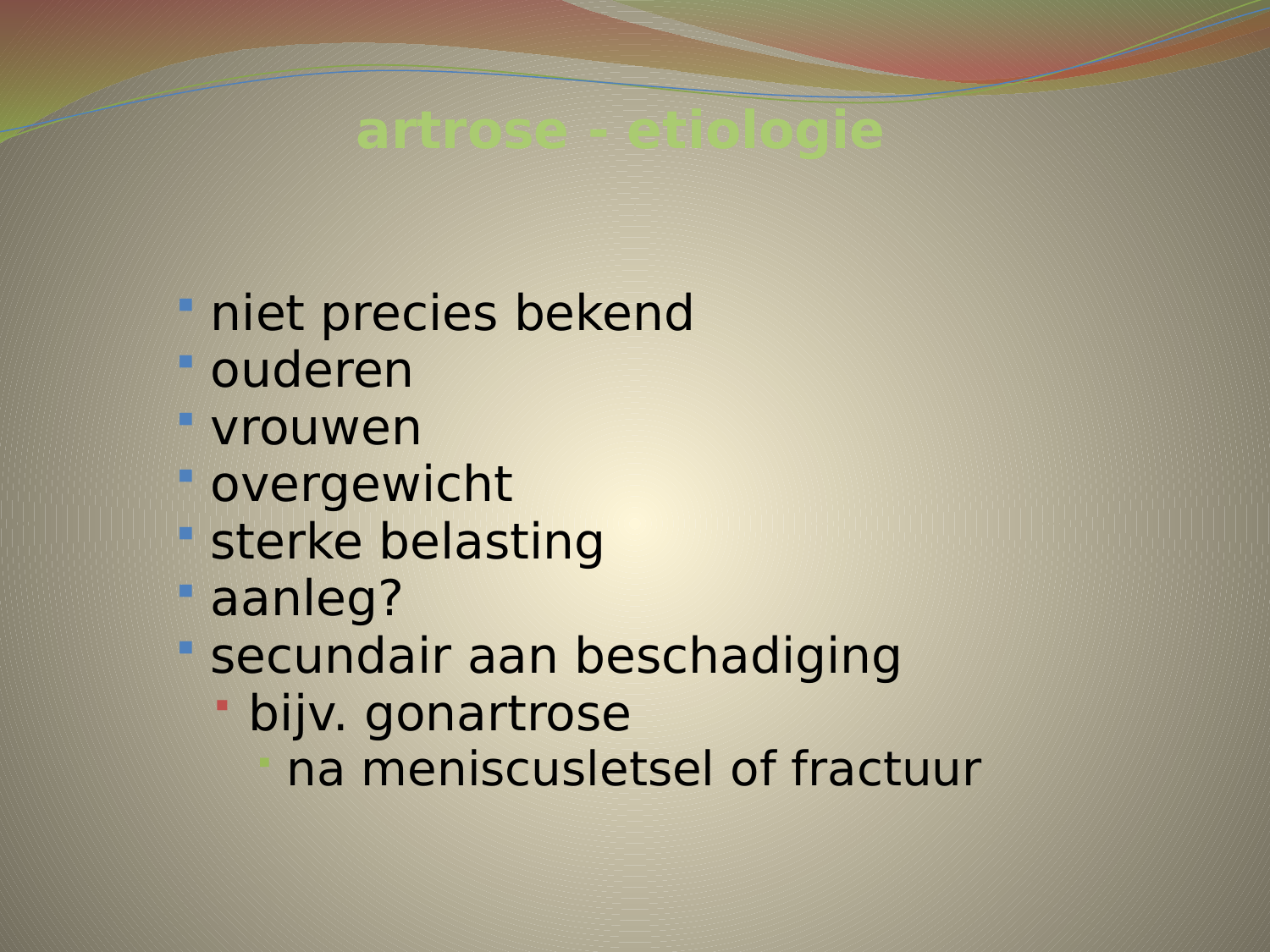

# artrose - etiologie

niet precies bekend
ouderen
vrouwen
overgewicht
sterke belasting
aanleg?
secundair aan beschadiging
bijv. gonartrose
na meniscusletsel of fractuur